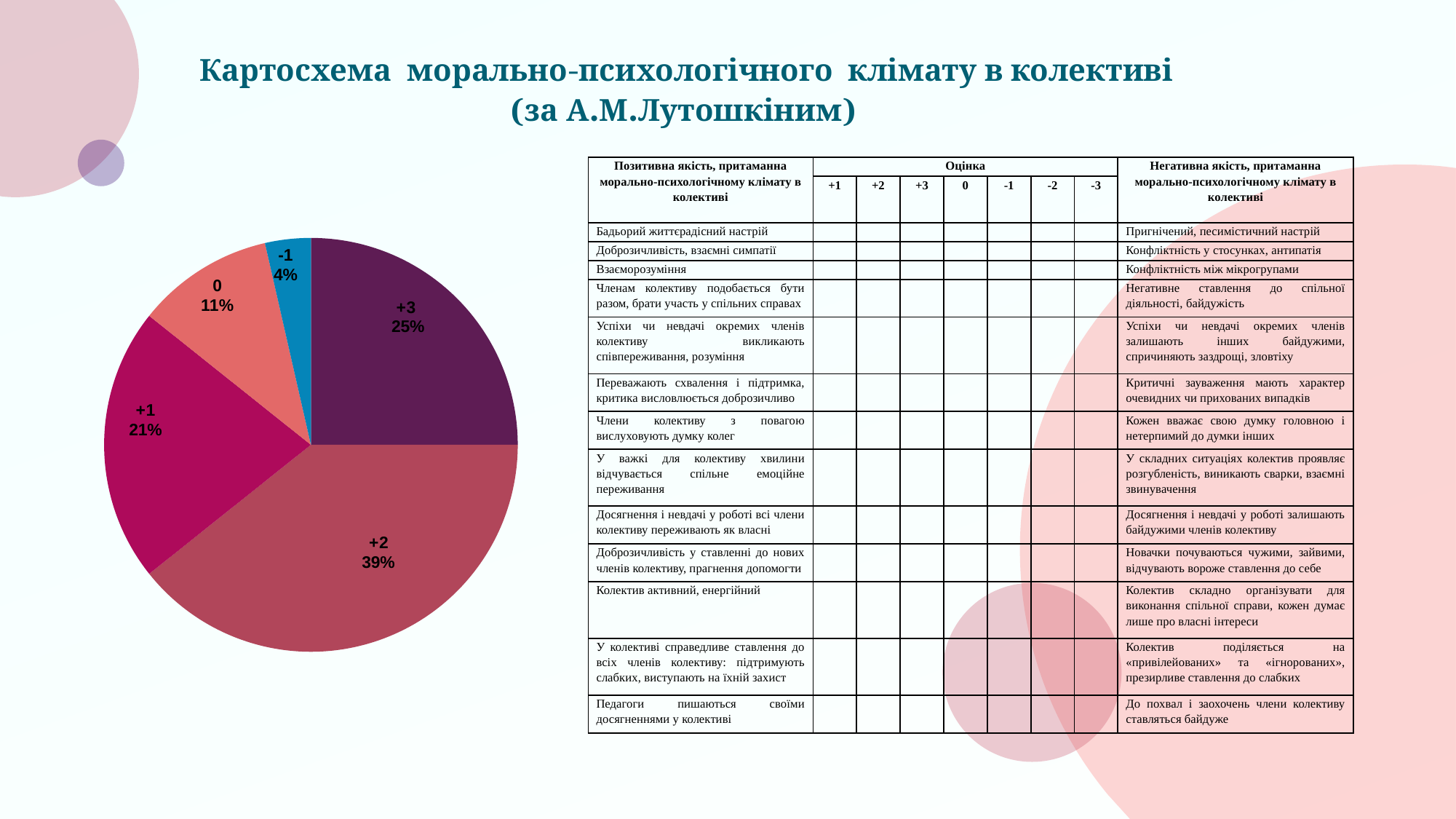

# Картосхема  морально-психологічного  клімату в колективі (за А.М.Лутошкіним)
| Позитивна якість, притаманна морально-психологічному клімату в колективі | Оцінка |  |  |  |  |  |  | Негативна якість, притаманна морально-психологічному клімату в колективі |
| --- | --- | --- | --- | --- | --- | --- | --- | --- |
|  | +1 | +2 | +3 | 0 | -1 | -2 | -3 |  |
| Бадьорий життєрадісний настрій |  |  |  |  |  |  |  | Пригнічений, песимістичний настрій |
| Доброзичливість, взаємні симпатії |  |  |  |  |  |  |  | Конфліктність у стосунках, антипатія |
| Взаєморозуміння |  |  |  |  |  |  |  | Конфліктність між мікрогрупами |
| Членам колективу подобається бути разом, брати участь у спільних справах |  |  |  |  |  |  |  | Негативне ставлення до спільної діяльності, байдужість |
| Успіхи чи невдачі окремих членів колективу викликають співпереживання, розуміння |  |  |  |  |  |  |  | Успіхи чи невдачі окремих членів залишають інших байдужими, спричиняють заздрощі, зловтіху |
| Переважають схвалення і підтримка, критика висловлюється доброзичливо |  |  |  |  |  |  |  | Критичні зауваження мають характер очевидних чи прихованих випадків |
| Члени колективу з повагою вислуховують думку колег |  |  |  |  |  |  |  | Кожен вважає свою думку головною і нетерпимий до думки інших |
| У важкі для колективу хвилини відчувається спільне емоційне переживання |  |  |  |  |  |  |  | У складних ситуаціях колектив проявляє розгубленість, виникають сварки, взаємні звинувачення |
| Досягнення і невдачі у роботі всі члени колективу переживають як власні |  |  |  |  |  |  |  | Досягнення і невдачі у роботі залишають байдужими членів колективу |
| Доброзичливість у ставленні до нових членів колективу, прагнення допомогти |  |  |  |  |  |  |  | Новачки почуваються чужими, зайвими, відчувають вороже ставлення до себе |
| Колектив активний, енергійний |  |  |  |  |  |  |  | Колектив складно організувати для виконання спільної справи, кожен думає лише про власні інтереси |
| У колективі справедливе ставлення до всіх членів колективу: підтримують слабких, виступають на їхній захист |  |  |  |  |  |  |  | Колектив поділяється на «привілейованих» та «ігнорованих», презирливе ставлення до слабких |
| Педагоги пишаються своїми досягненнями у колективі |  |  |  |  |  |  |  | До похвал і заохочень члени колективу ставляться байдуже |

[unsupported chart]